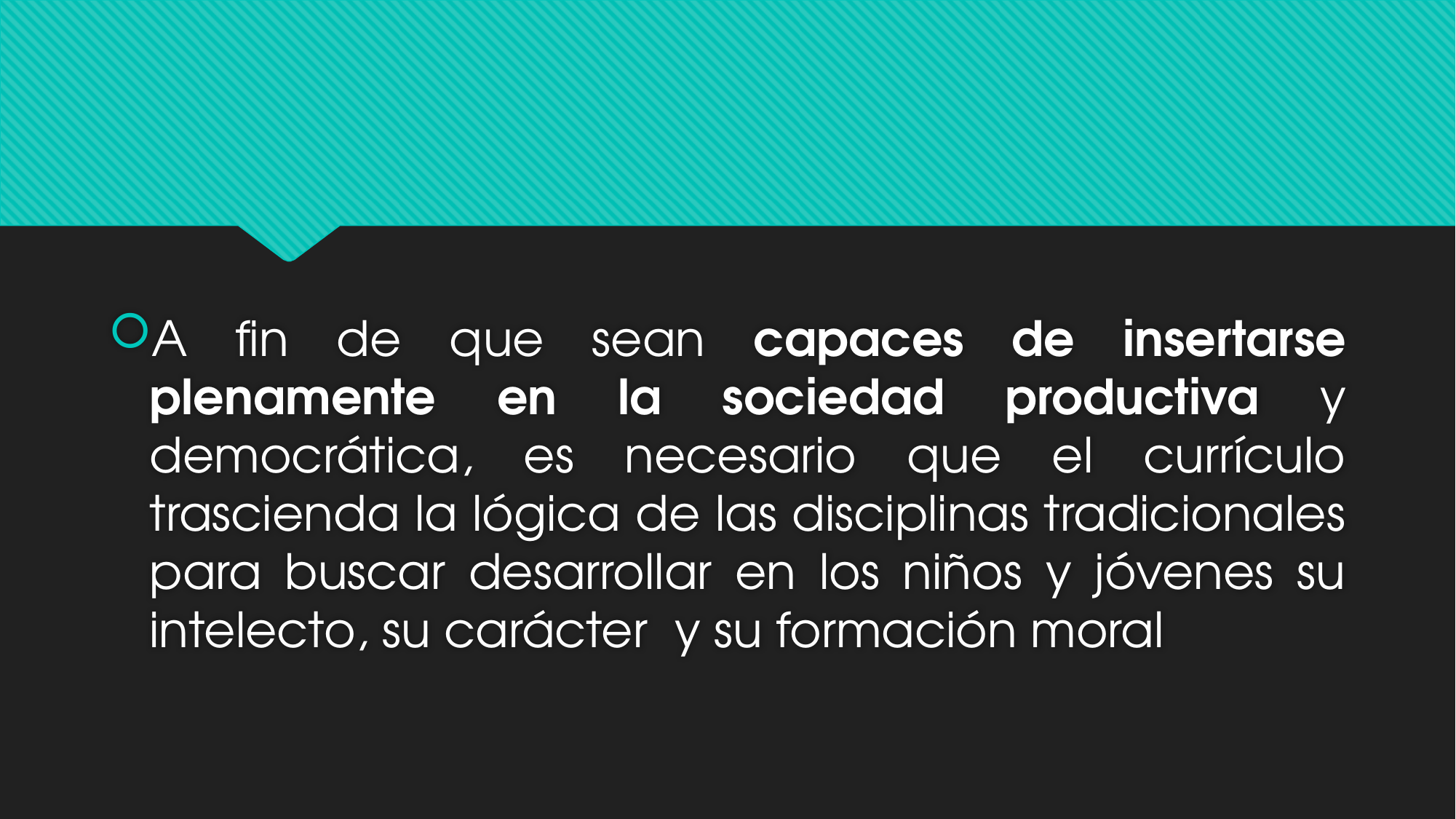

#
A fin de que sean capaces de insertarse plenamente en la sociedad productiva y democrática, es necesario que el currículo trascienda la lógica de las disciplinas tradicionales para buscar desarrollar en los niños y jóvenes su intelecto, su carácter  y su formación moral